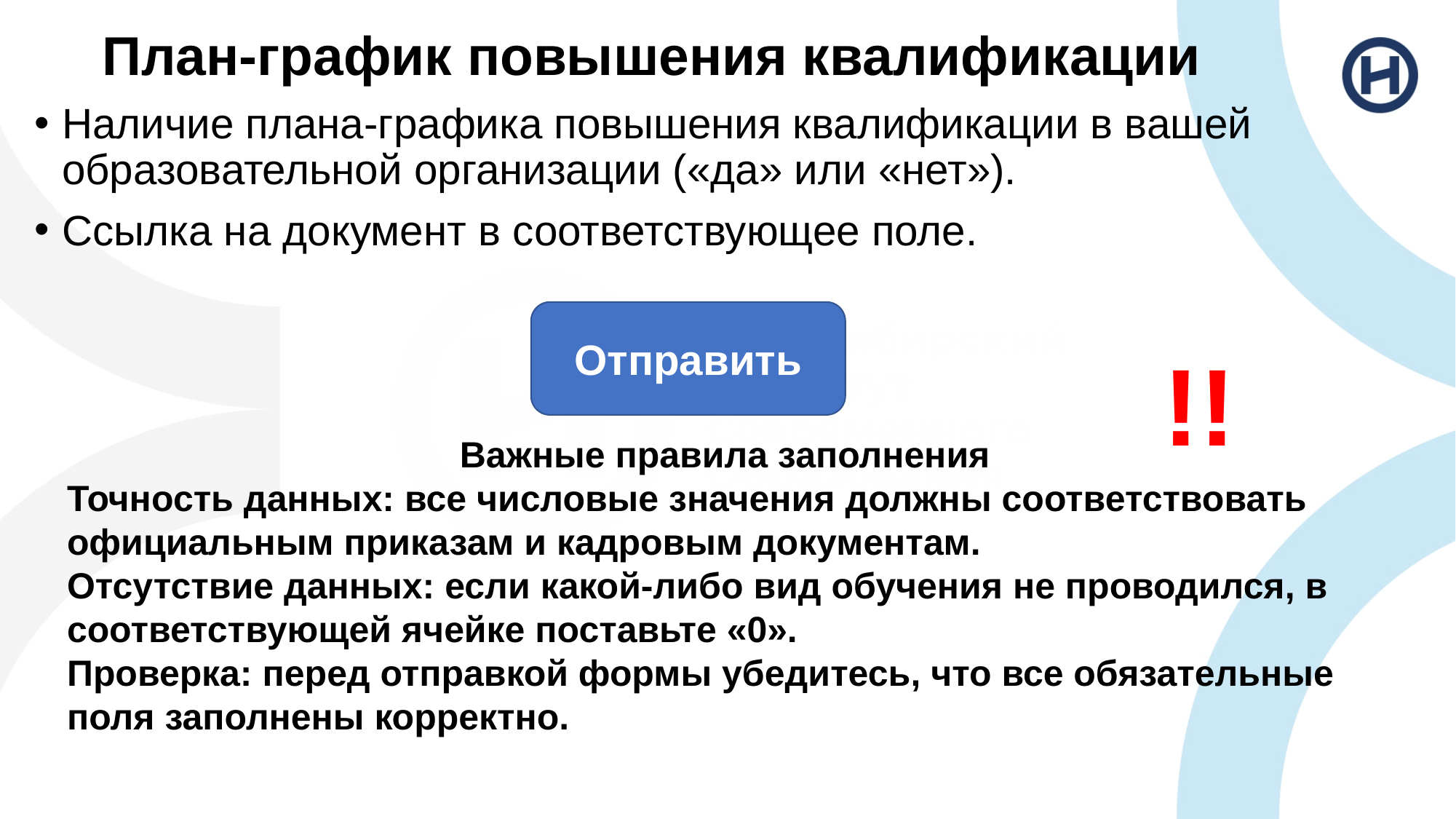

План-график повышения квалификации
Наличие плана-графика повышения квалификации в вашей образовательной организации («да» или «нет»).
Ссылка на документ в соответствующее поле.

Отправить
!!
Важные правила заполнения
Точность данных: все числовые значения должны соответствовать официальным приказам и кадровым документам.
Отсутствие данных: если какой-либо вид обучения не проводился, в соответствующей ячейке поставьте «0».
Проверка: перед отправкой формы убедитесь, что все обязательные поля заполнены корректно.